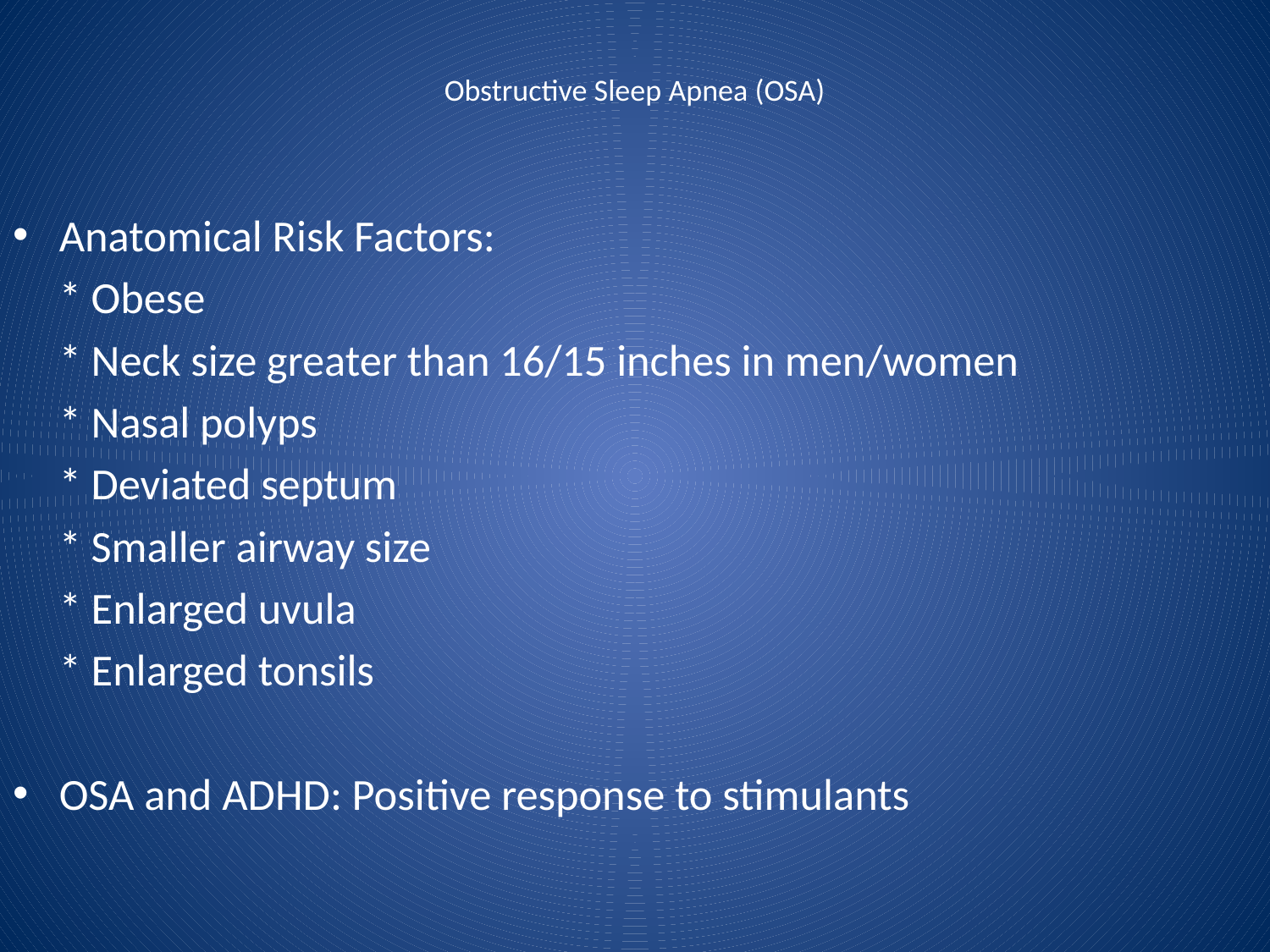

# Obstructive Sleep Apnea (OSA)
Anatomical Risk Factors:
	* Obese
	* Neck size greater than 16/15 inches in men/women
	* Nasal polyps
	* Deviated septum
	* Smaller airway size
	* Enlarged uvula
	* Enlarged tonsils

OSA and ADHD: Positive response to stimulants